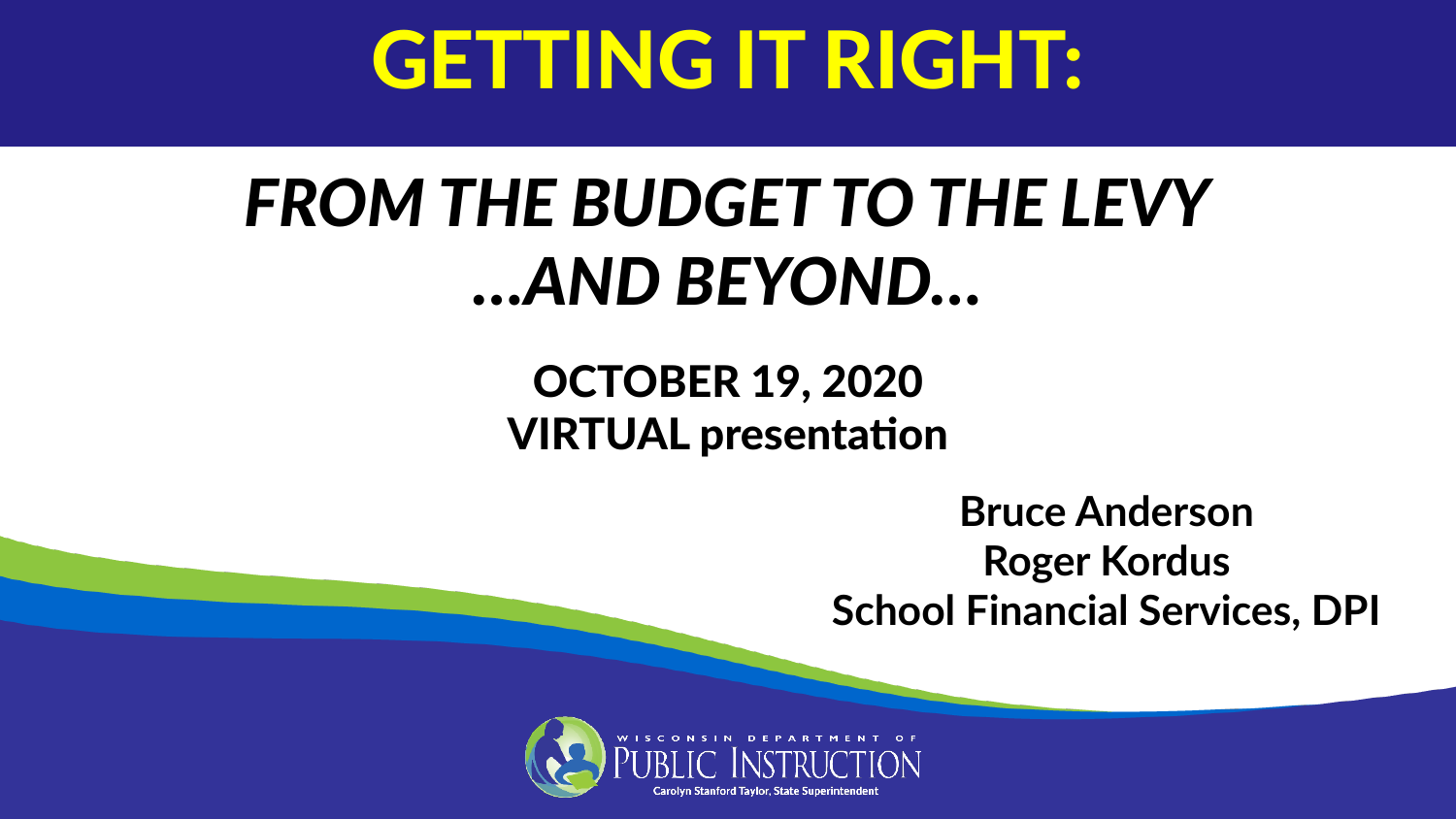

GETTING IT RIGHT:

FROM THE BUDGET TO THE LEVY
…AND BEYOND…

OCTOBER 19, 2020
VIRTUAL presentation
Bruce Anderson
Roger Kordus
School Financial Services, DPI